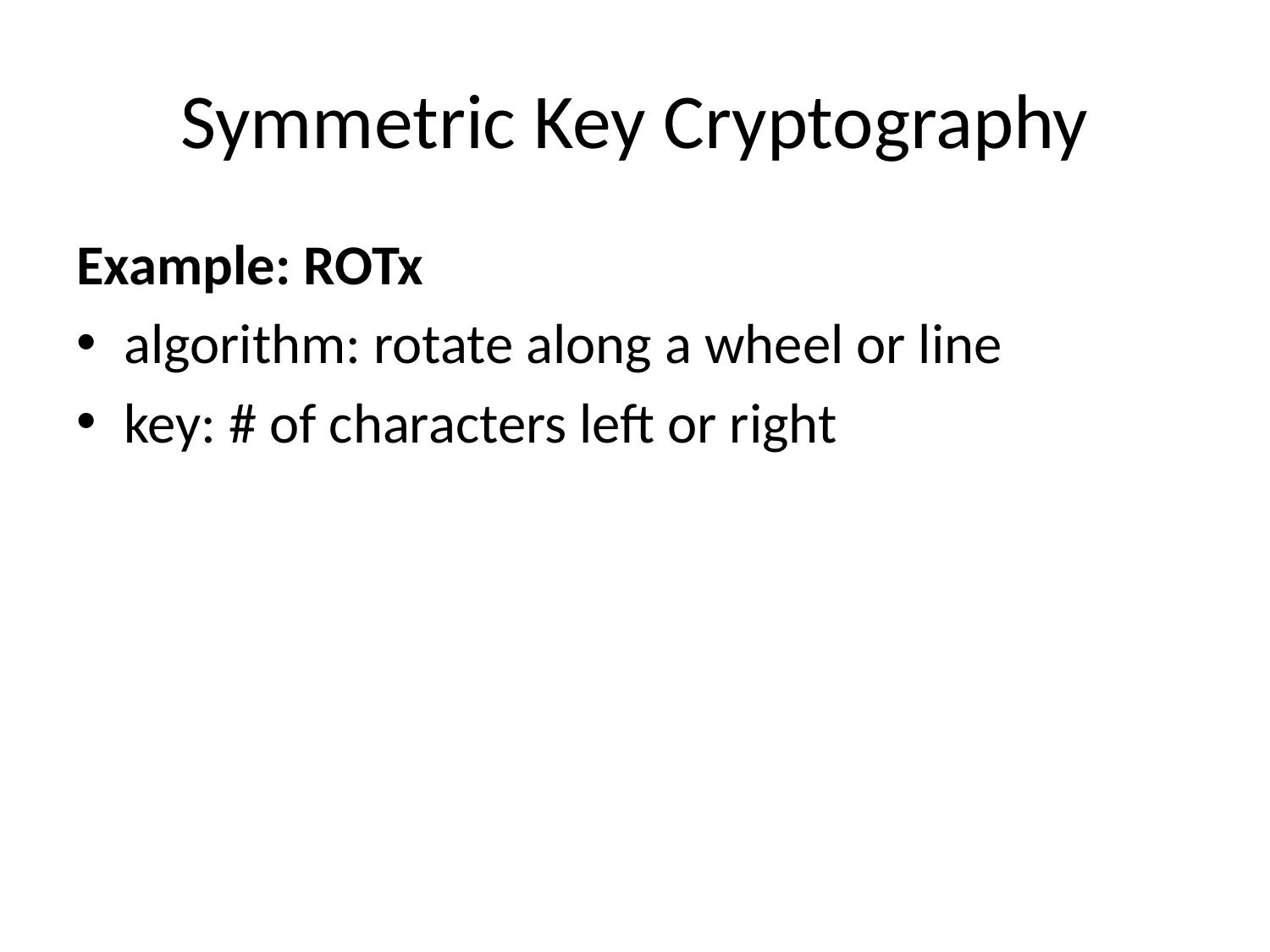

# Symmetric Key Cryptography
Example: ROTx
algorithm: rotate along a wheel or line
key: # of characters left or right